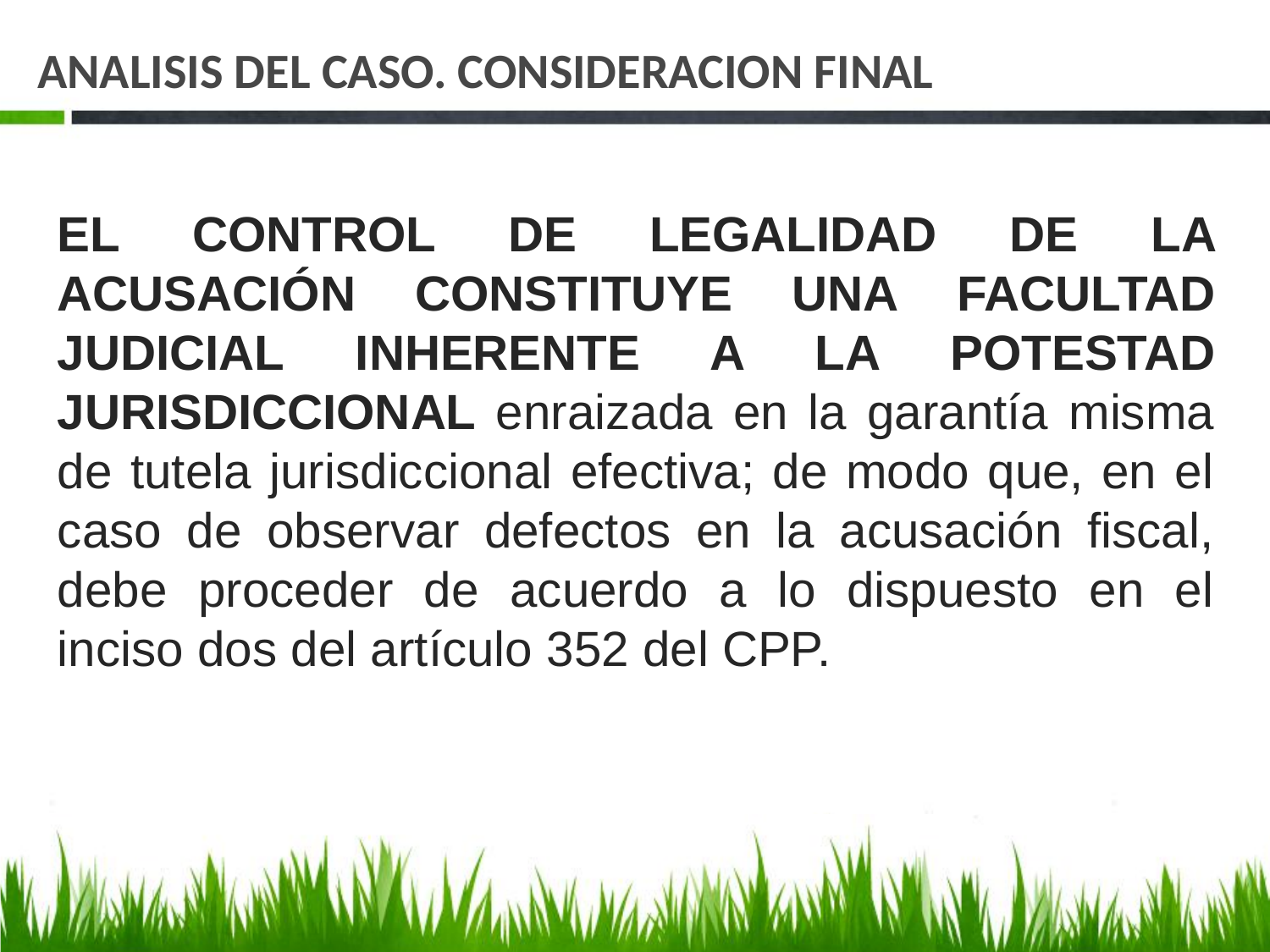

# ANALISIS DEL CASO. CONSIDERACION FINAL
EL CONTROL DE LEGALIDAD DE LA ACUSACIÓN CONSTITUYE UNA FACULTAD JUDICIAL INHERENTE A LA POTESTAD JURISDICCIONAL enraizada en la garantía misma de tutela jurisdiccional efectiva; de modo que, en el caso de observar defectos en la acusación fiscal, debe proceder de acuerdo a lo dispuesto en el inciso dos del artículo 352 del CPP.